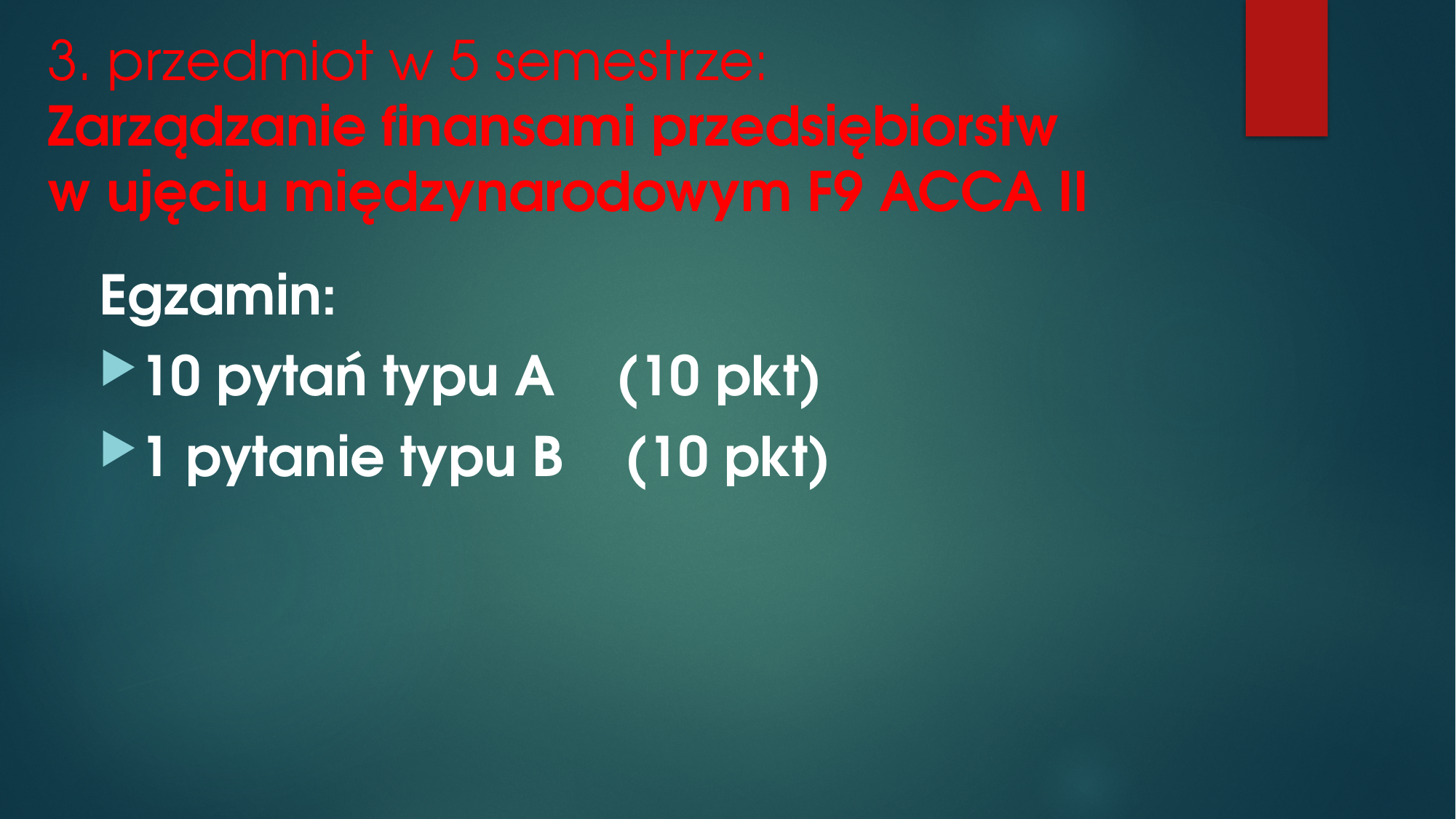

# 3. przedmiot w 5 semestrze: Zarządzanie finansami przedsiębiorstw w ujęciu międzynarodowym F9 ACCA II
Egzamin:
10 pytań typu A    (10 pkt)
1 pytanie typu B    (10 pkt)